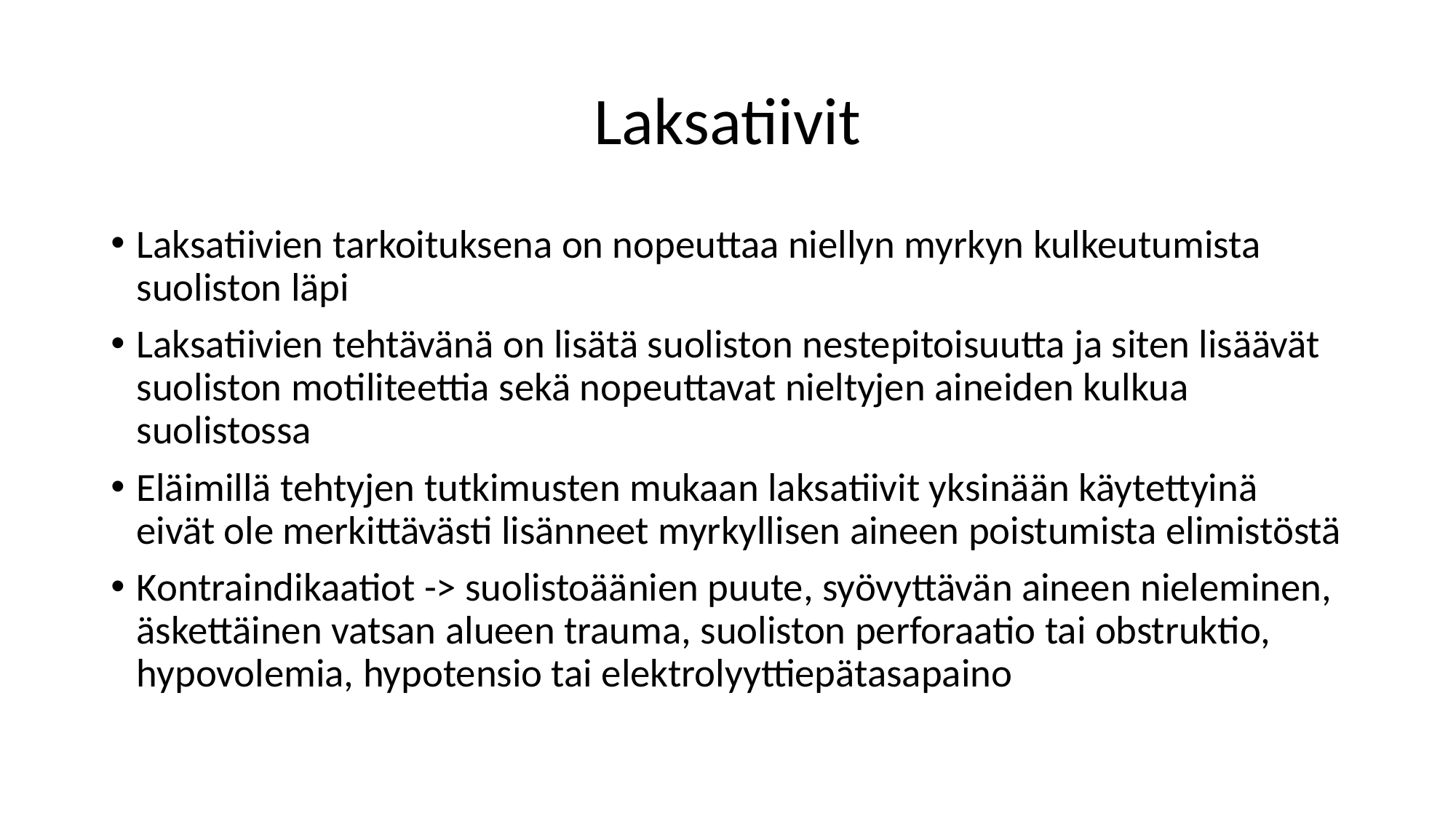

# Laksatiivit
Laksatiivien tarkoituksena on nopeuttaa niellyn myrkyn kulkeutumista suoliston läpi
Laksatiivien tehtävänä on lisätä suoliston nestepitoisuutta ja siten lisäävät suoliston motiliteettia sekä nopeuttavat nieltyjen aineiden kulkua suolistossa
Eläimillä tehtyjen tutkimusten mukaan laksatiivit yksinään käytettyinä eivät ole merkittävästi lisänneet myrkyllisen aineen poistumista elimistöstä
Kontraindikaatiot -> suolistoäänien puute, syövyttävän aineen nieleminen, äskettäinen vatsan alueen trauma, suoliston perforaatio tai obstruktio, hypovolemia, hypotensio tai elektrolyyttiepätasapaino